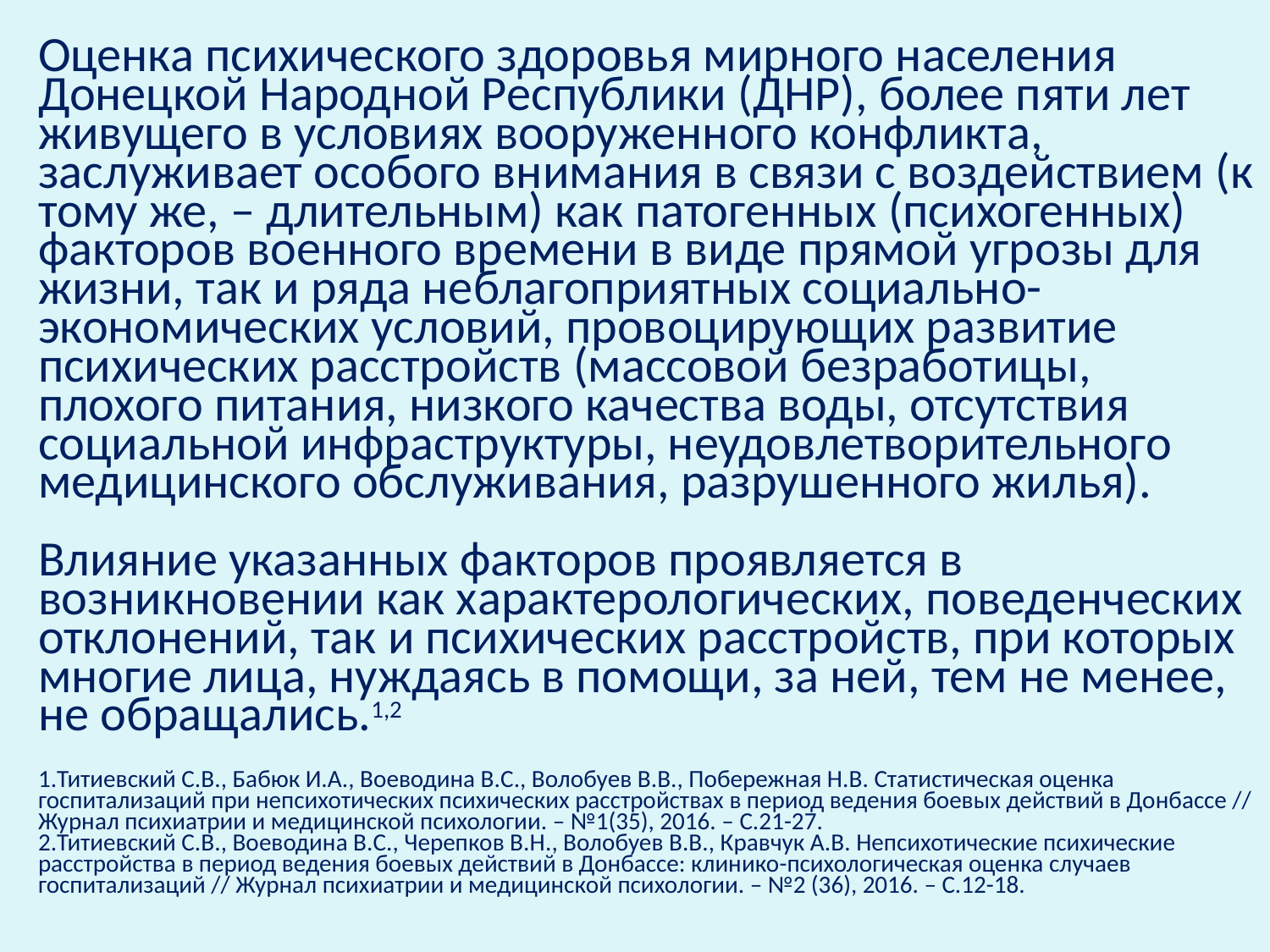

Оценка психического здоровья мирного населения Донецкой Народной Республики (ДНР), более пяти лет живущего в условиях вооруженного конфликта, заслуживает особого внимания в связи с воздействием (к тому же, – длительным) как патогенных (психогенных) факторов военного времени в виде прямой угрозы для жизни, так и ряда неблагоприятных социально-экономических условий, провоцирующих развитие психических расстройств (массовой безработицы, плохого питания, низкого качества воды, отсутствия социальной инфраструктуры, неудовлетворительного медицинского обслуживания, разрушенного жилья).

Влияние указанных факторов проявляется в возникновении как характерологических, поведенческих отклонений, так и психических расстройств, при которых многие лица, нуждаясь в помощи, за ней, тем не менее, не обращались.1,2

1.Титиевский С.В., Бабюк И.А., Воеводина В.С., Волобуев В.В., Побережная Н.В. Статистическая оценка госпитализаций при непсихотических психических расстройствах в период ведения боевых действий в Донбассе // Журнал психиатрии и медицинской психологии. – №1(35), 2016. – С.21-27.
2.Титиевский С.В., Воеводина В.С., Черепков В.Н., Волобуев В.В., Кравчук А.В. Непсихотические психические расстройства в период ведения боевых действий в Донбассе: клинико-психологическая оценка случаев госпитализаций // Журнал психиатрии и медицинской психологии. – №2 (36), 2016. – С.12-18.